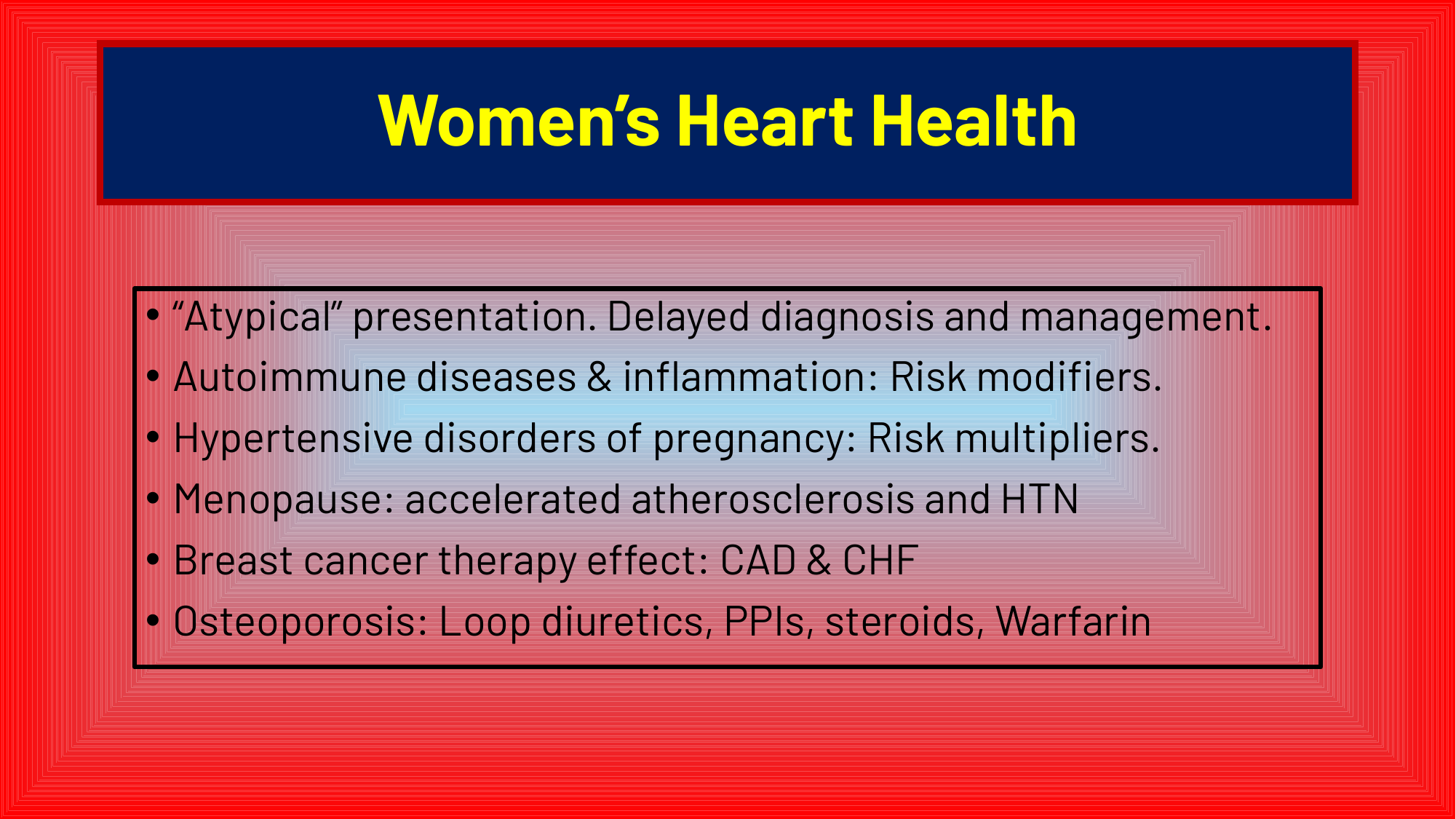

# Women’s Heart Health
“Atypical” presentation. Delayed diagnosis and management.
Autoimmune diseases & inflammation: Risk modifiers.
Hypertensive disorders of pregnancy: Risk multipliers.
Menopause: accelerated atherosclerosis and HTN
Breast cancer therapy effect: CAD & CHF
Osteoporosis: Loop diuretics, PPIs, steroids, Warfarin